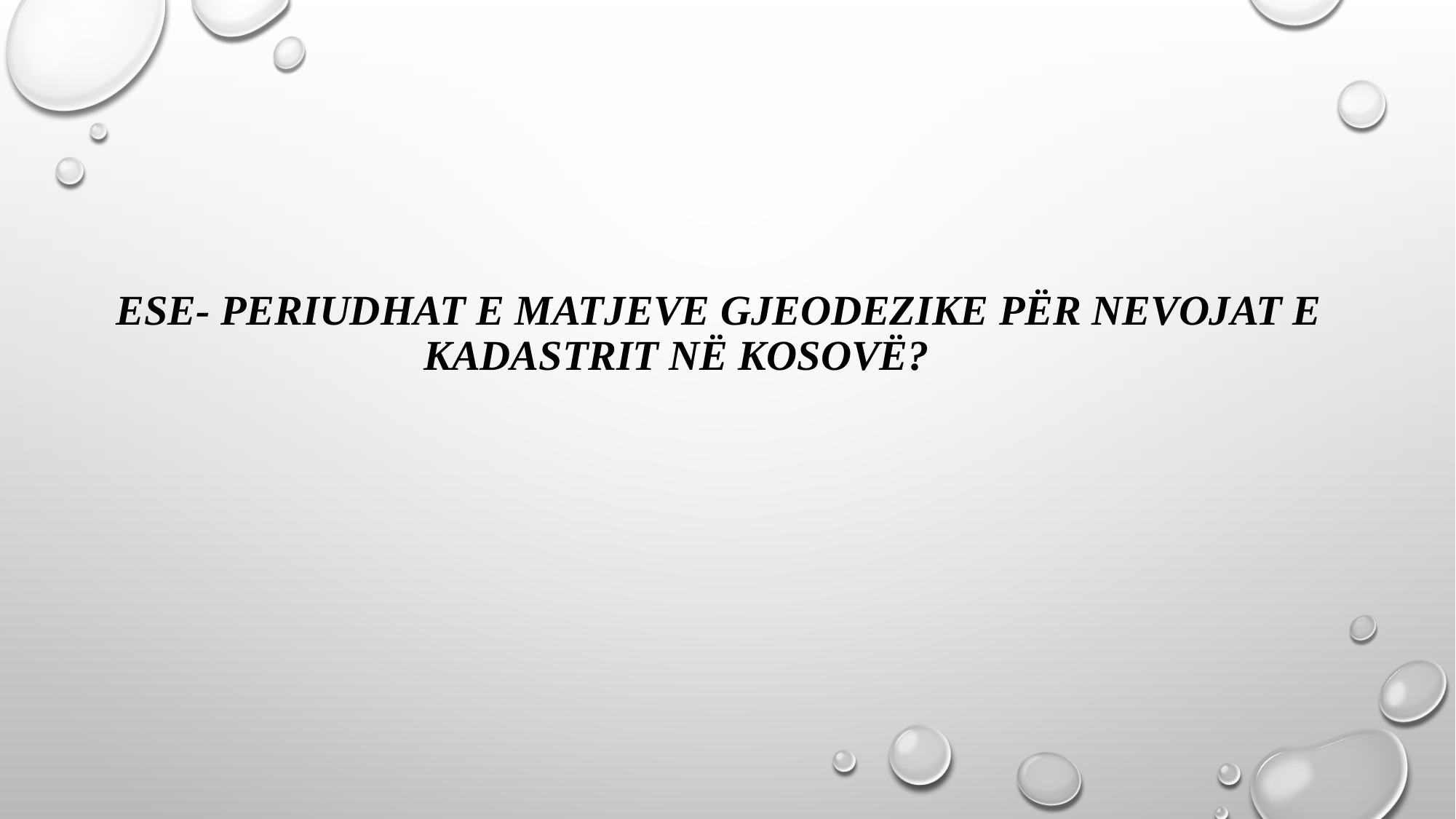

# EsE- periudhat e matjeve gjeodezike për nevojat e kadastrit në Kosovë?